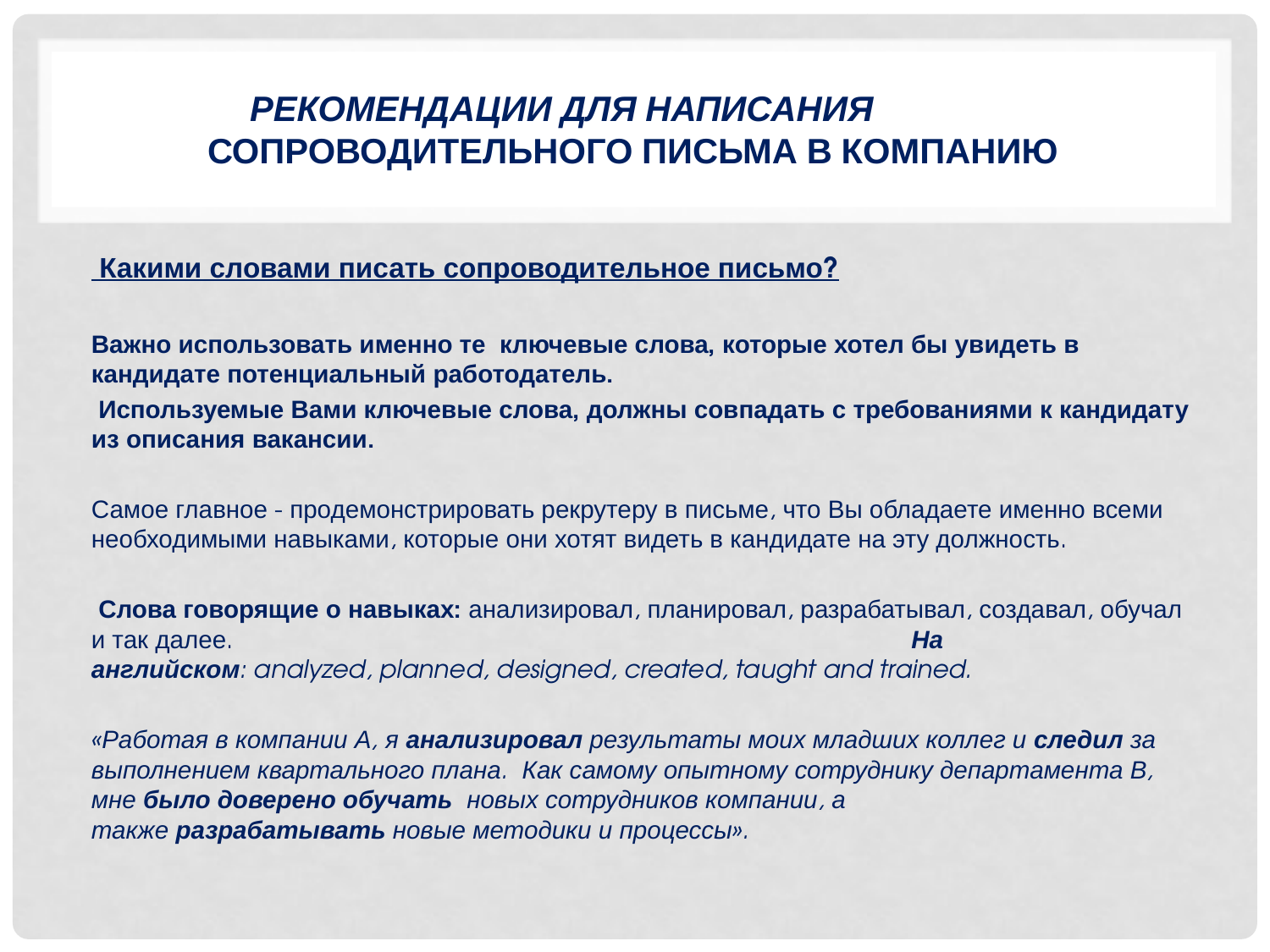

# Рекомендации для написания                 сопроводительного письма в компанию
 Какими словами писать сопроводительное письмо?

Важно использовать именно те  ключевые слова, которые хотел бы увидеть в кандидате потенциальный работодатель.
 Используемые Вами ключевые слова, должны совпадать с требованиями к кандидату из описания вакансии.

Самое главное - продемонстрировать рекрутеру в письме, что Вы обладаете именно всеми необходимыми навыками, которые они хотят видеть в кандидате на эту должность.

 Слова говорящие о навыках: анализировал, планировал, разрабатывал, создавал, обучал и так далее.                                                                                                 На английском: analyzed, planned, designed, created, taught and trained.

«Работая в компании А, я анализировал результаты моих младших коллег и следил за выполнением квартального плана.  Как самому опытному сотруднику департамента В, мне было доверено обучать  новых сотрудников компании, а также разрабатывать новые методики и процессы».